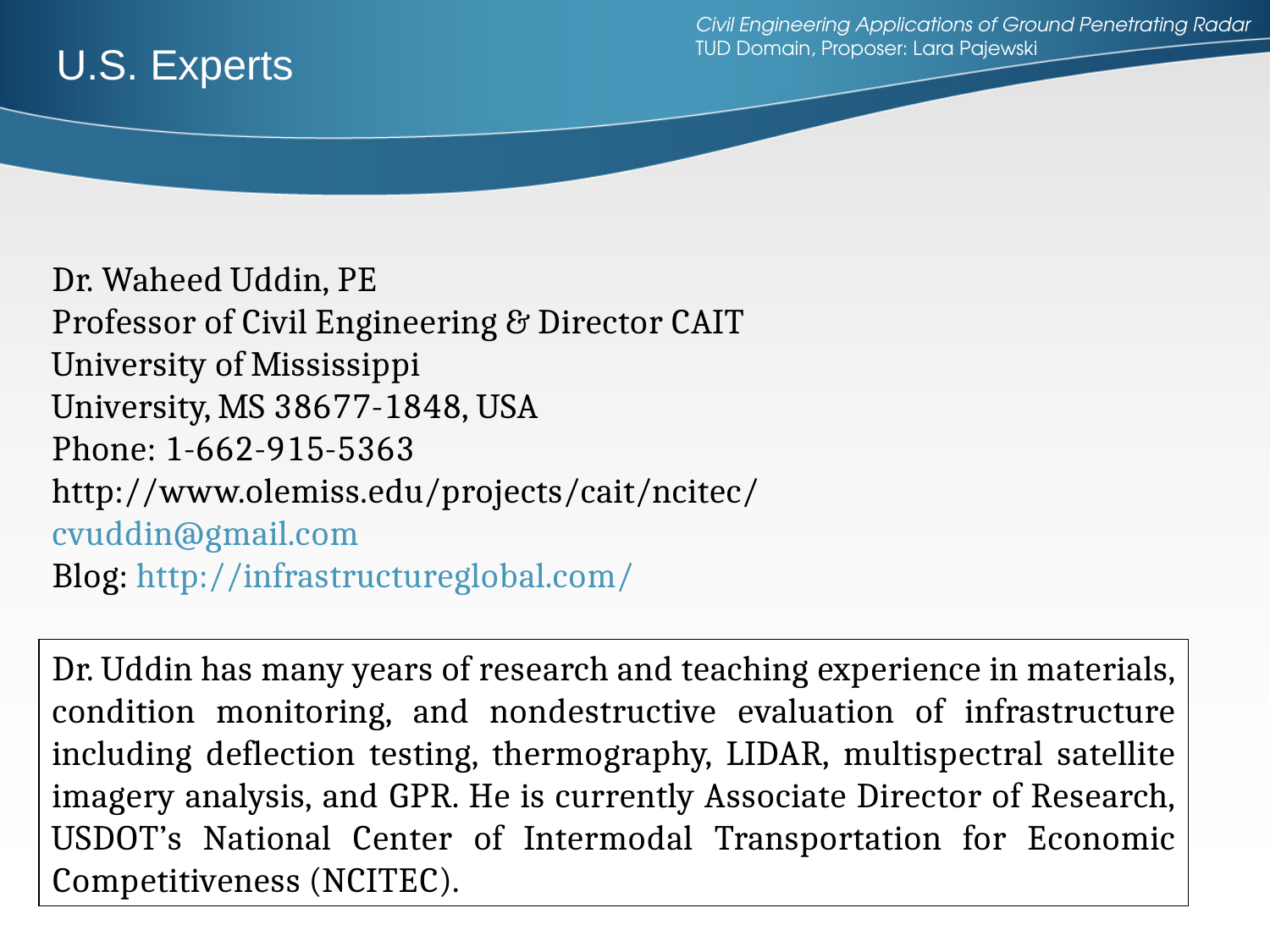

Civil Engineering Applications of Ground Penetrating Radar TUD Domain, Proposer: Lara Pajewski
U.S. Experts

Dr. Waheed Uddin, PE
Professor of Civil Engineering & Director CAIT
University of Mississippi
University, MS 38677-1848, USA
Phone: 1-662-915-5363
http://www.olemiss.edu/projects/cait/ncitec/ 
cvuddin@gmail.com
Blog: http://infrastructureglobal.com/

Dr. Uddin has many years of research and teaching experience in materials, condition monitoring, and nondestructive evaluation of infrastructure including deflection testing, thermography, LIDAR, multispectral satellite imagery analysis, and GPR. He is currently Associate Director of Research, USDOT’s National Center of Intermodal Transportation for Economic Competitiveness (NCITEC).